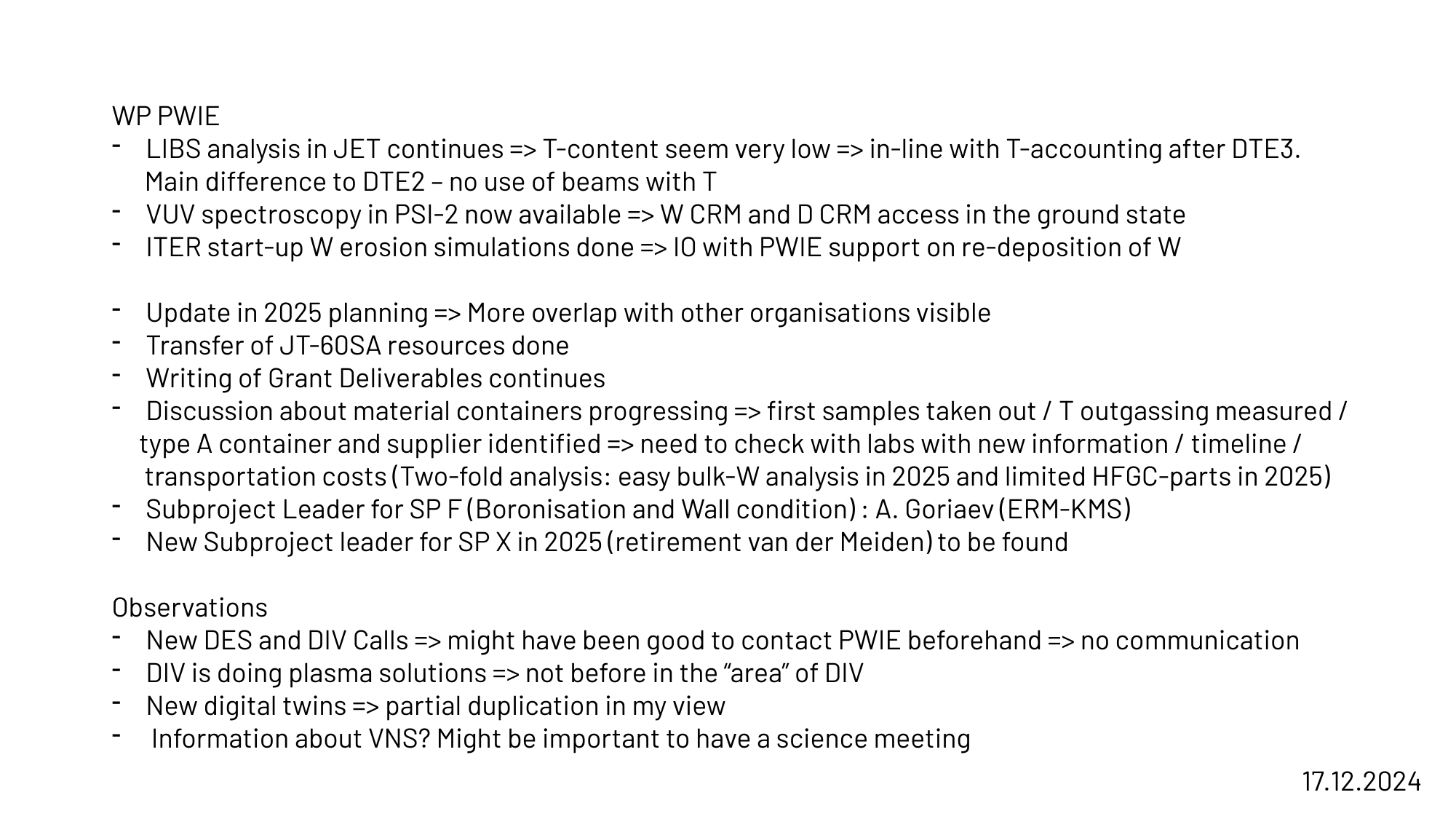

WP PWIE
LIBS analysis in JET continues => T-content seem very low => in-line with T-accounting after DTE3.
      Main difference to DTE2 – no use of beams with T
VUV spectroscopy in PSI-2 now available => W CRM and D CRM access in the ground state
ITER start-up W erosion simulations done => IO with PWIE support on re-deposition of W

Update in 2025 planning => More overlap with other organisations visible
Transfer of JT-60SA resources done
Writing of Grant Deliverables continues
Discussion about material containers progressing => first samples taken out / T outgassing measured /
     type A container and supplier identified => need to check with labs with new information / timeline /
      transportation costs (Two-fold analysis: easy bulk-W analysis in 2025 and limited HFGC-parts in 2025)
Subproject Leader for SP F (Boronisation and Wall condition) : A. Goriaev (ERM-KMS)
New Subproject leader for SP X in 2025 (retirement van der Meiden) to be found

Observations
New DES and DIV Calls => might have been good to contact PWIE beforehand => no communication
DIV is doing plasma solutions => not before in the “area” of DIV
New digital twins => partial duplication in my view
 Information about VNS? Might be important to have a science meeting
17.12.2024